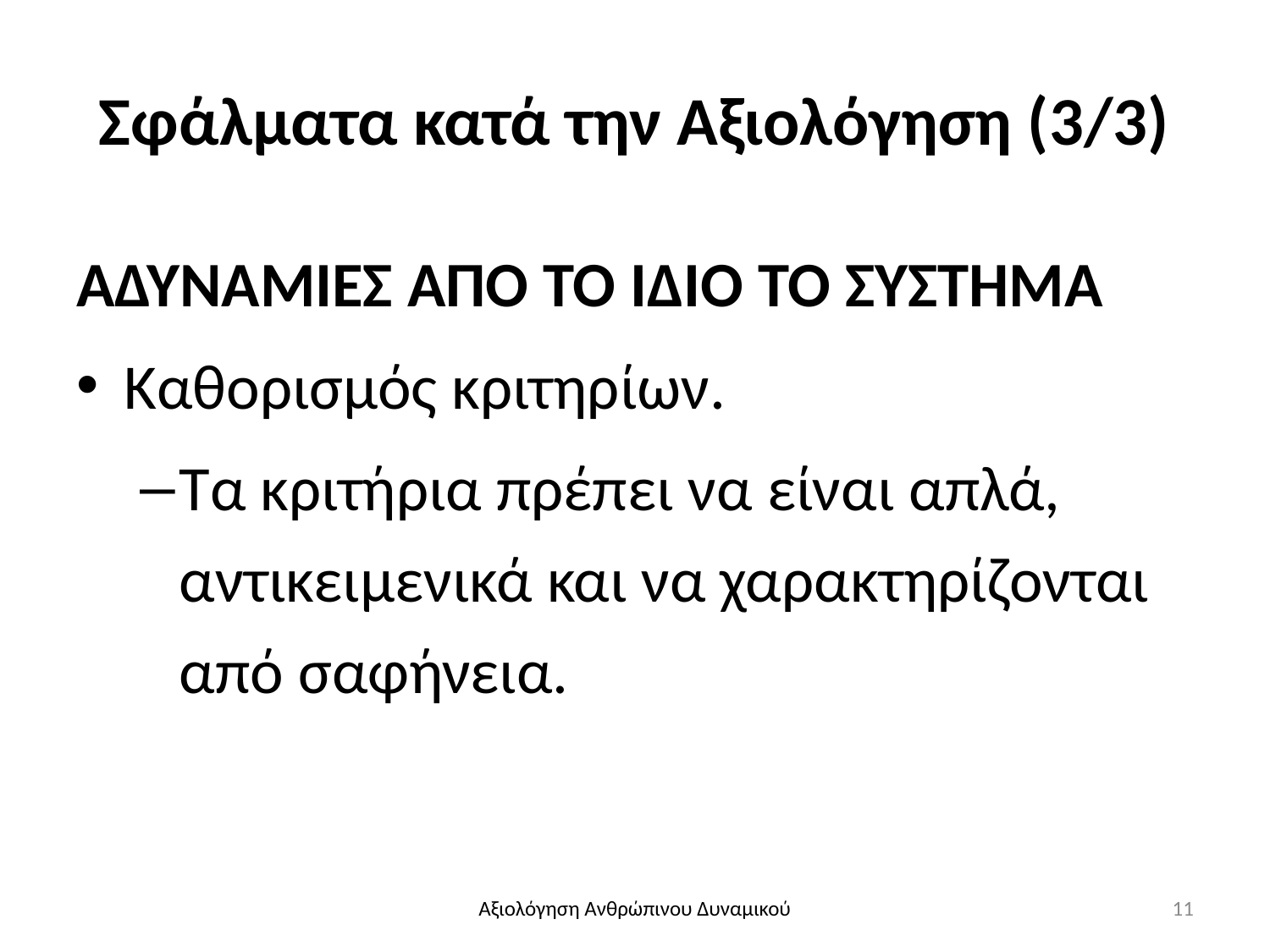

# Σφάλματα κατά την Αξιολόγηση (3/3)
ΑΔΥΝΑΜΙΕΣ ΑΠΟ ΤΟ ΙΔΙΟ ΤΟ ΣΥΣΤΗΜΑ
Καθορισμός κριτηρίων.
Τα κριτήρια πρέπει να είναι απλά, αντικειμενικά και να χαρακτηρίζονται από σαφήνεια.

Αξιολόγηση Ανθρώπινου Δυναμικού
11